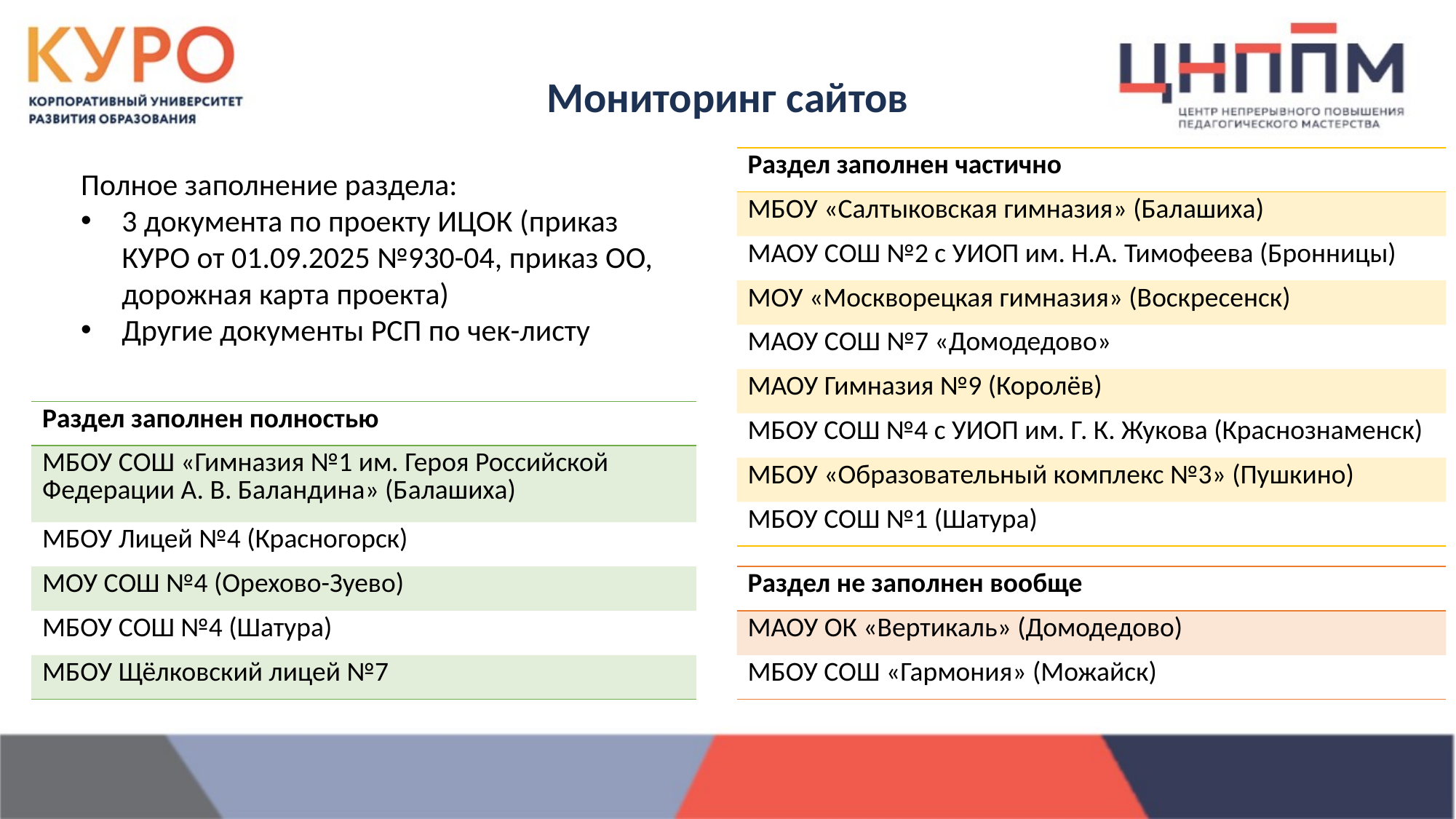

Мониторинг сайтов
| Раздел заполнен частично |
| --- |
| МБОУ «Салтыковская гимназия» (Балашиха) |
| МАОУ СОШ №2 с УИОП им. Н.А. Тимофеева (Бронницы) |
| МОУ «Москворецкая гимназия» (Воскресенск) |
| МАОУ СОШ №7 «Домодедово» |
| МАОУ Гимназия №9 (Королёв) |
| МБОУ СОШ №4 с УИОП им. Г. К. Жукова (Краснознаменск) |
| МБОУ «Образовательный комплекс №3» (Пушкино) |
| МБОУ СОШ №1 (Шатура) |
Полное заполнение раздела:
3 документа по проекту ИЦОК (приказ КУРО от 01.09.2025 №930-04, приказ ОО, дорожная карта проекта)
Другие документы РСП по чек-листу
| Раздел заполнен полностью |
| --- |
| МБОУ СОШ «Гимназия №1 им. Героя Российской Федерации А. В. Баландина» (Балашиха) |
| МБОУ Лицей №4 (Красногорск) |
| МОУ СОШ №4 (Орехово-Зуево) |
| МБОУ СОШ №4 (Шатура) |
| МБОУ Щёлковский лицей №7 |
| Раздел не заполнен вообще |
| --- |
| МАОУ ОК «Вертикаль» (Домодедово) |
| МБОУ СОШ «Гармония» (Можайск) |